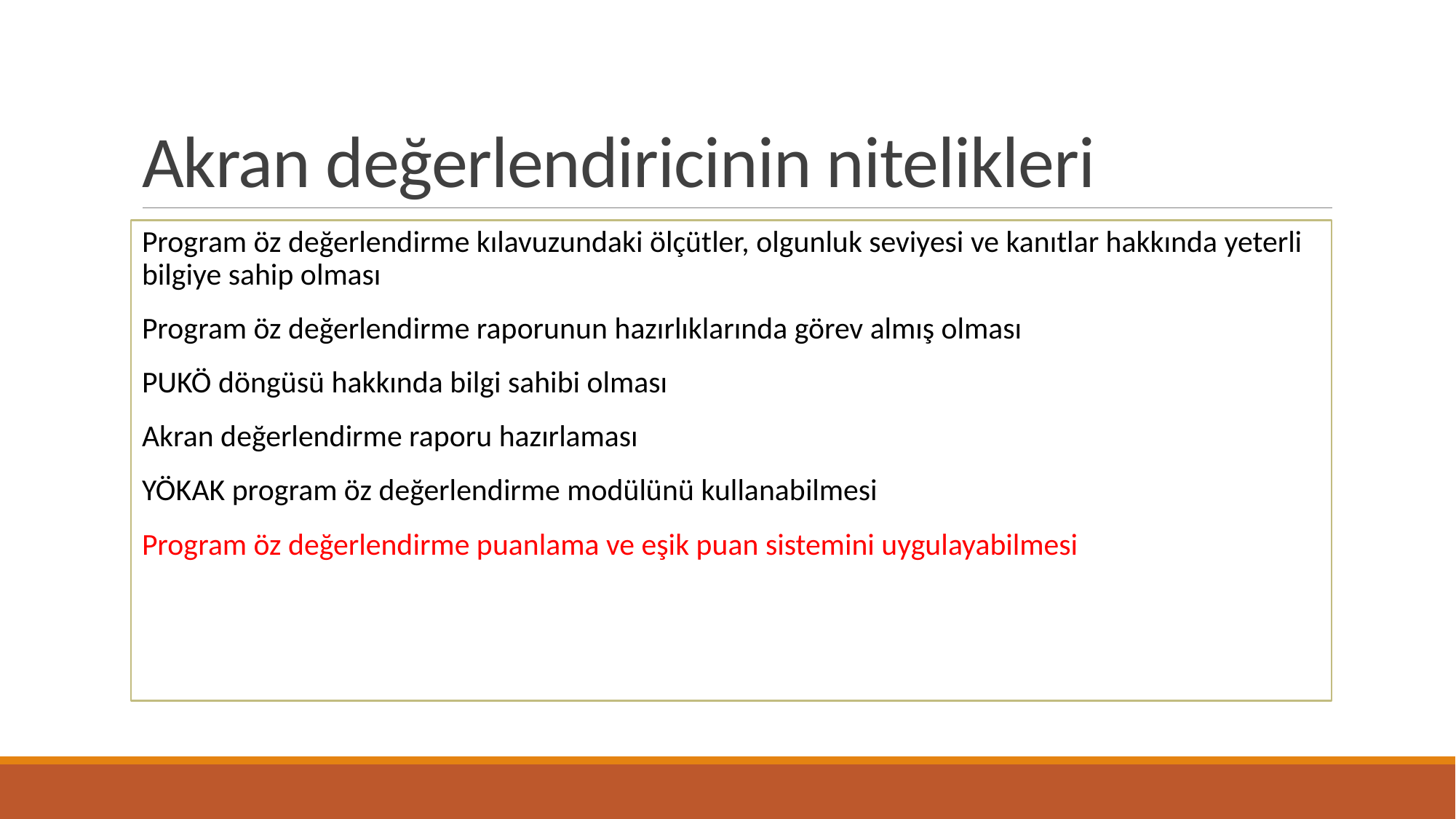

# Akran değerlendiricinin nitelikleri
Program öz değerlendirme kılavuzundaki ölçütler, olgunluk seviyesi ve kanıtlar hakkında yeterli bilgiye sahip olması
Program öz değerlendirme raporunun hazırlıklarında görev almış olması
PUKÖ döngüsü hakkında bilgi sahibi olması
Akran değerlendirme raporu hazırlaması
YÖKAK program öz değerlendirme modülünü kullanabilmesi
Program öz değerlendirme puanlama ve eşik puan sistemini uygulayabilmesi